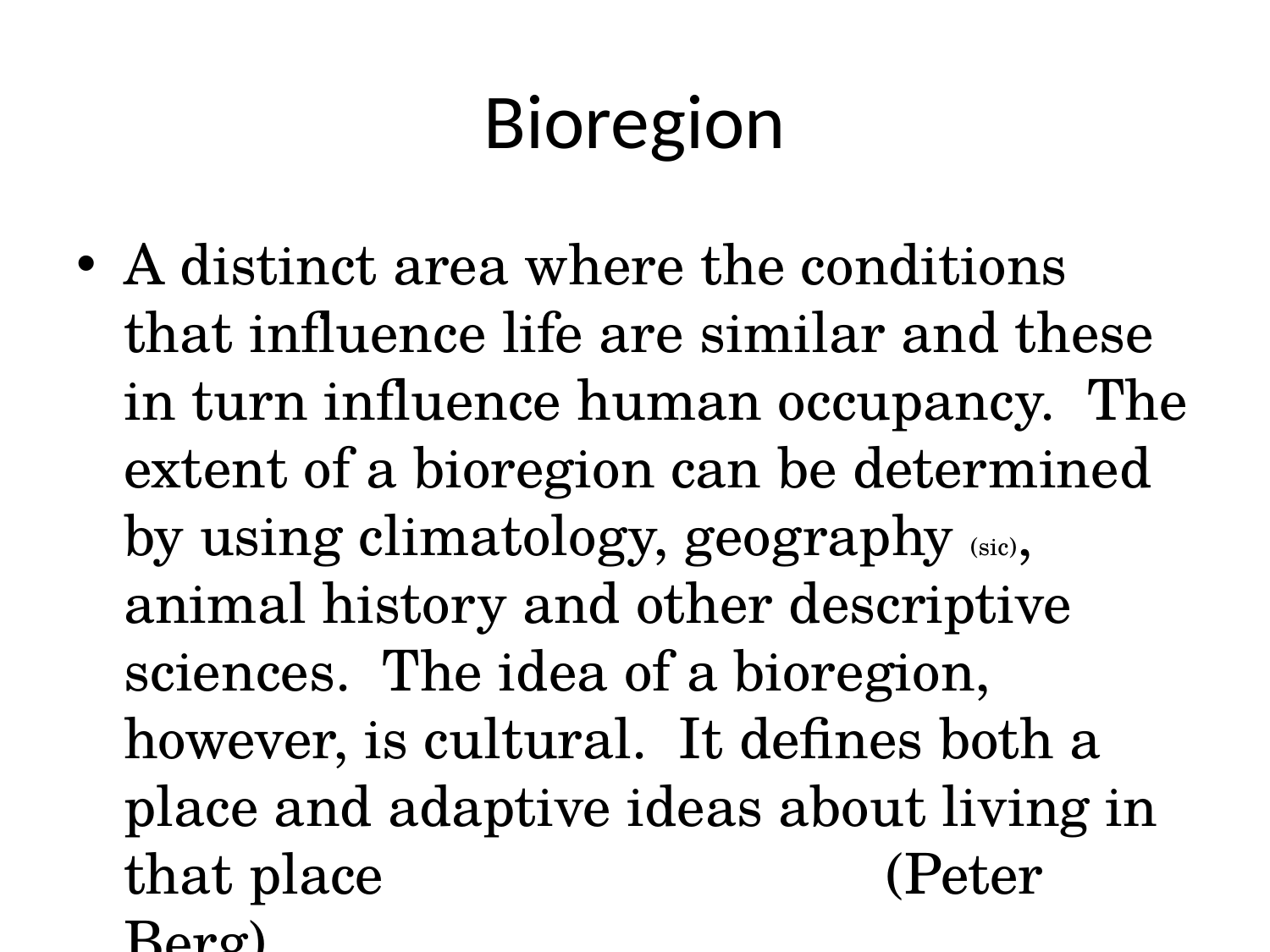

# Bioregion
A distinct area where the conditions that influence life are similar and these in turn influence human occupancy.  The extent of a bioregion can be determined by using climatology, geography (sic), animal history and other descriptive sciences.  The idea of a bioregion, however, is cultural.  It defines both a place and adaptive ideas about living in that place  				(Peter Berg)